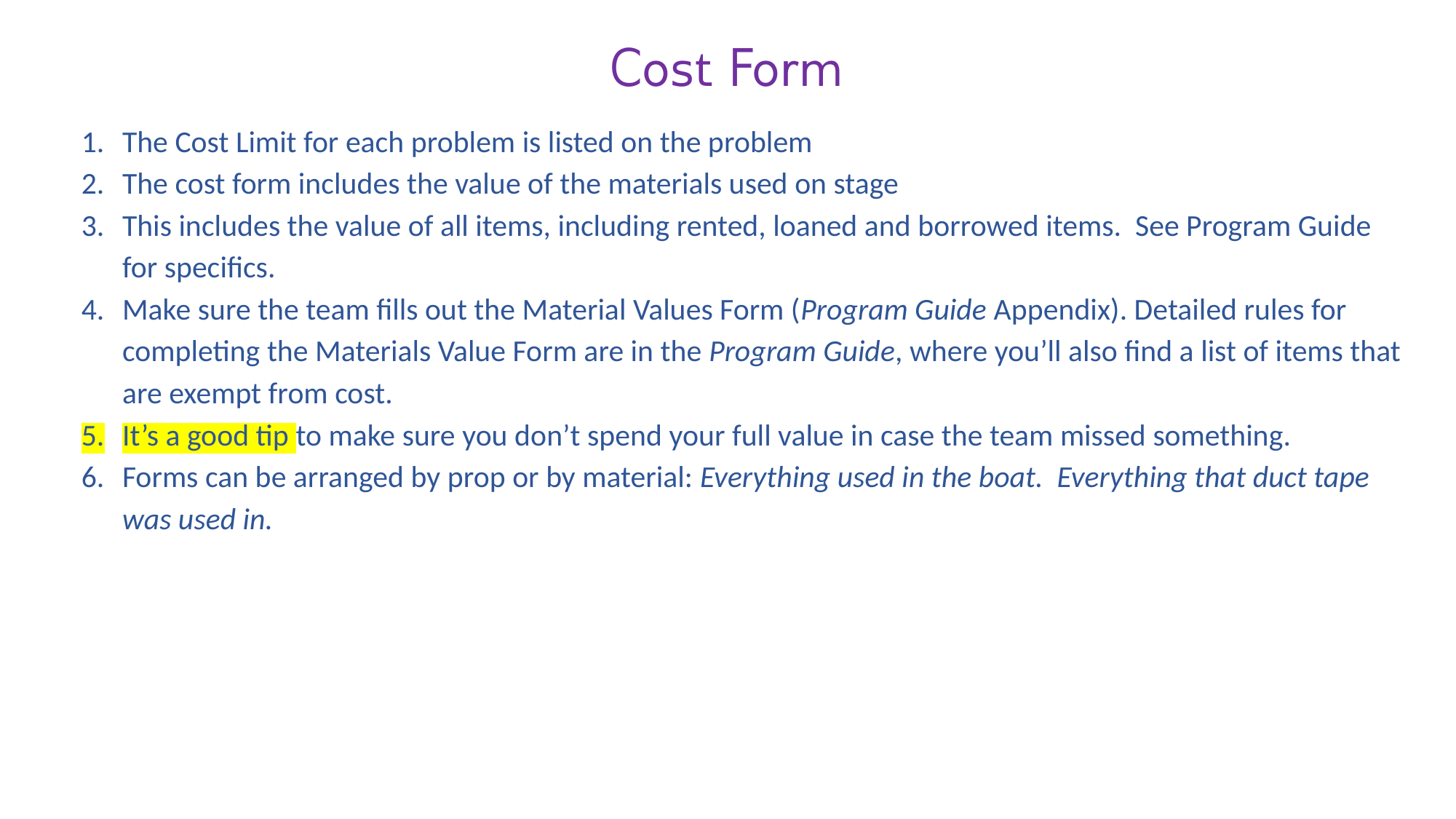

# Cost Form
The Cost Limit for each problem is listed on the problem
The cost form includes the value of the materials used on stage
This includes the value of all items, including rented, loaned and borrowed items.  See Program Guide for specifics.
Make sure the team fills out the Material Values Form (Program Guide Appendix). Detailed rules for completing the Materials Value Form are in the Program Guide, where you’ll also find a list of items that are exempt from cost.
It’s a good tip to make sure you don’t spend your full value in case the team missed something.
Forms can be arranged by prop or by material: Everything used in the boat.  Everything that duct tape was used in.